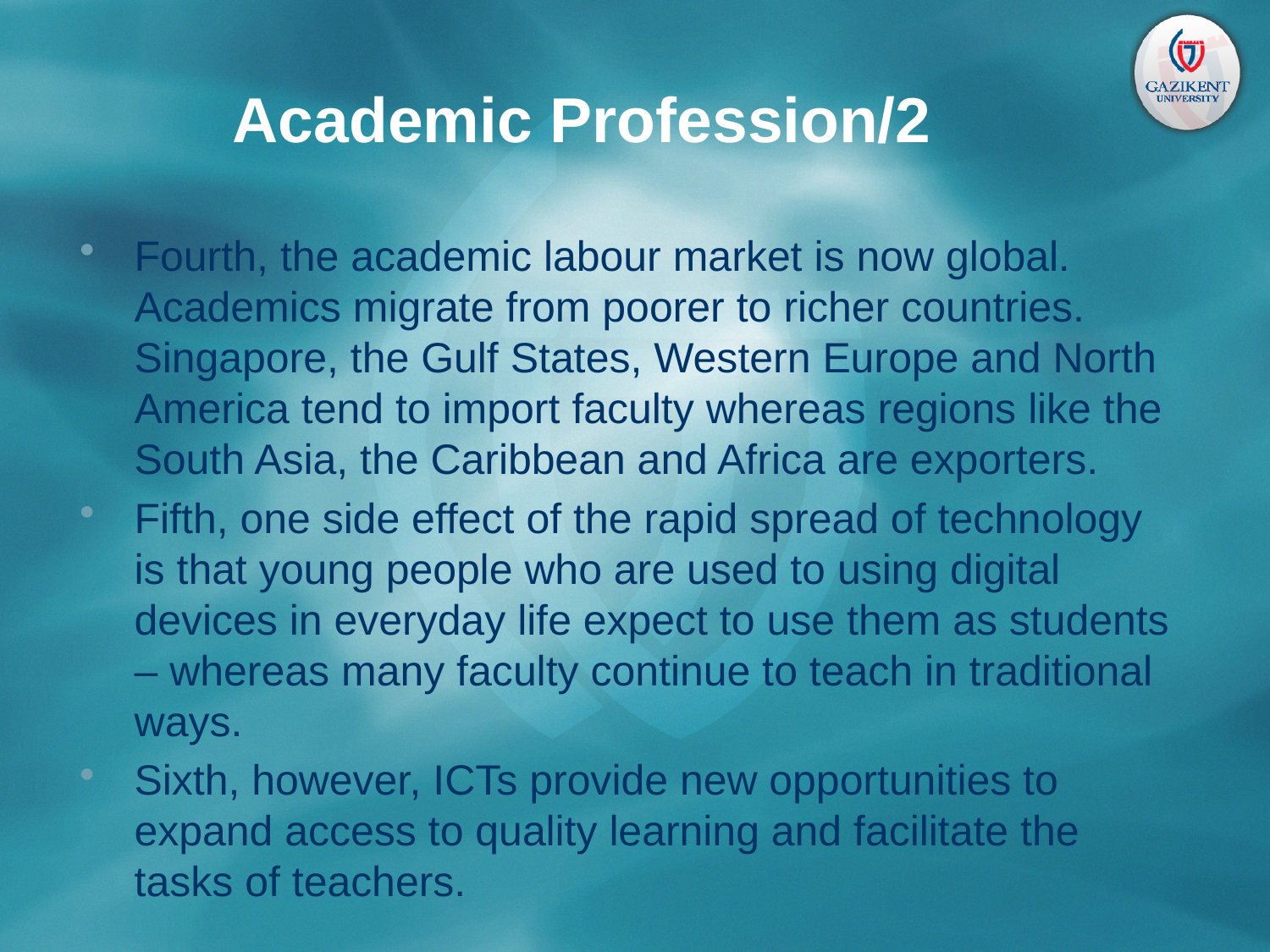

# Academic Profession/2
Fourth, the academic labour market is now global. Academics migrate from poorer to richer countries. Singapore, the Gulf States, Western Europe and North America tend to import faculty whereas regions like the South Asia, the Caribbean and Africa are exporters.
Fifth, one side effect of the rapid spread of technology is that young people who are used to using digital devices in everyday life expect to use them as students – whereas many faculty continue to teach in traditional ways.
Sixth, however, ICTs provide new opportunities to expand access to quality learning and facilitate the tasks of teachers.